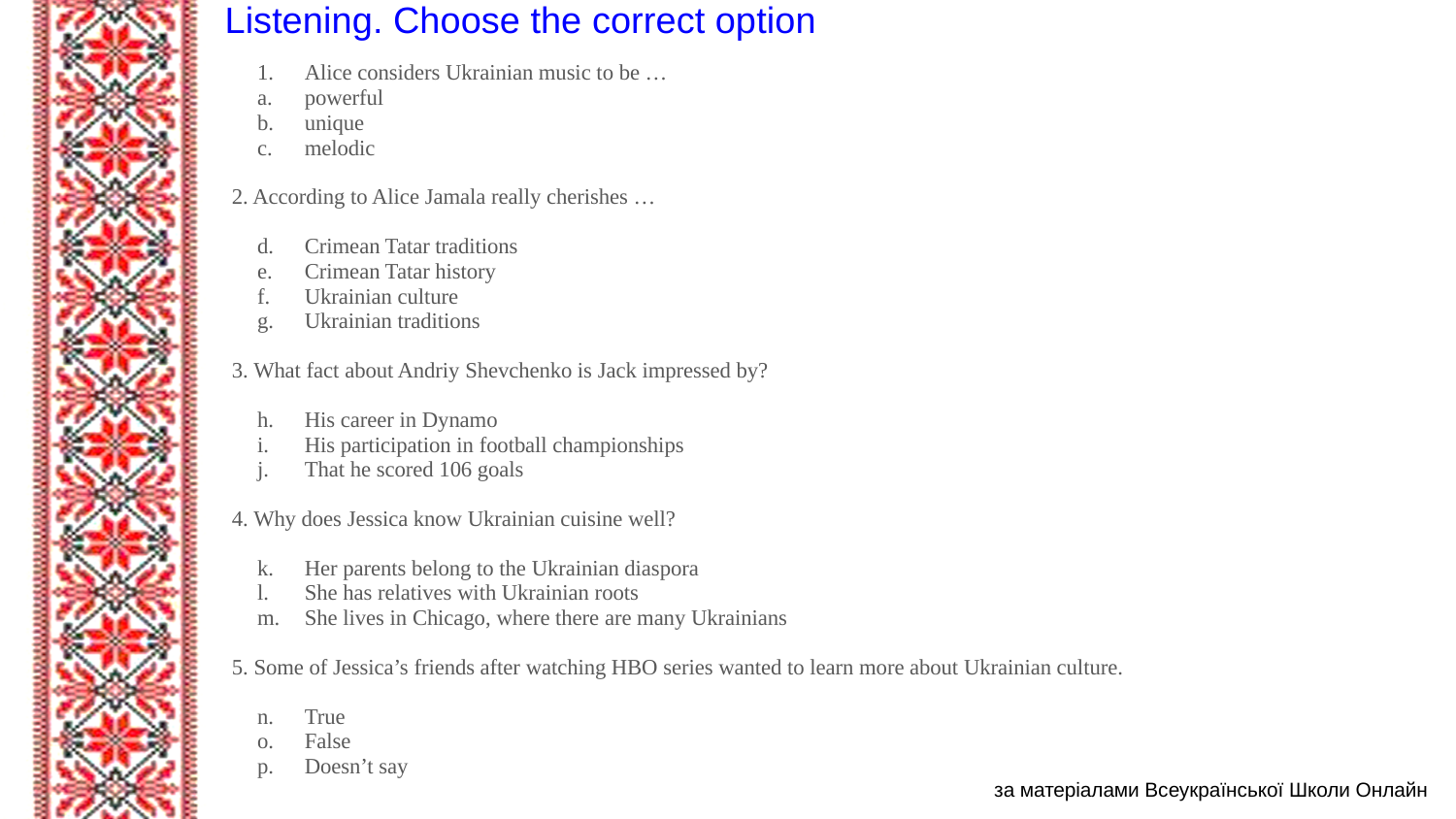

# Listening. Choose the correct option
Alice considers Ukrainian music to be …
powerful
unique
melodic
2. According to Alice Jamala really cherishes …
Crimean Tatar traditions
Crimean Tatar history
Ukrainian culture
Ukrainian traditions
3. What fact about Andriy Shevchenko is Jack impressed by?
His career in Dynamo
His participation in football championships
That he scored 106 goals
4. Why does Jessica know Ukrainian cuisine well?
Her parents belong to the Ukrainian diaspora
She has relatives with Ukrainian roots
She lives in Chicago, where there are many Ukrainians
5. Some of Jessica’s friends after watching HBO series wanted to learn more about Ukrainian culture.
True
False
Doesn’t say
за матеріалами Всеукраїнської Школи Онлайн